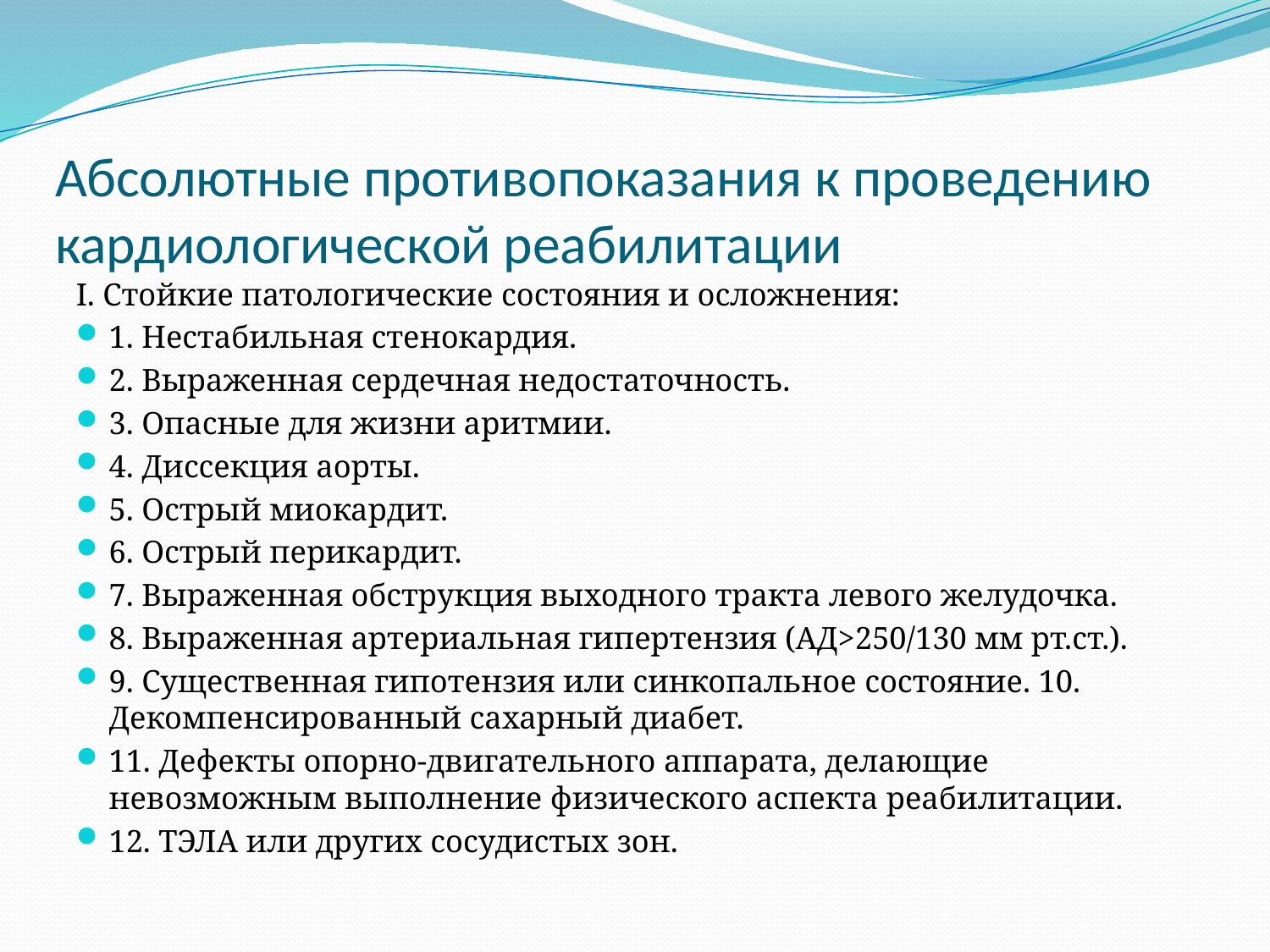

# Абсолютные противопоказания к проведению кардиологической реабилитации
I. Стойкие патологические состояния и осложнения:
1. Нестабильная стенокардия.
2. Выраженная сердечная недостаточность.
3. Опасные для жизни аритмии.
4. Диссекция аорты.
5. Острый миокардит.
6. Острый перикардит.
7. Выраженная обструкция выходного тракта левого желудочка.
8. Выраженная артериальная гипертензия (АД>250/130 мм рт.ст.).
9. Существенная гипотензия или синкопальное состояние. 10. Декомпенсированный сахарный диабет.
11. Дефекты опорно-двигательного аппарата, делающие невозможным выполнение физического аспекта реабилитации.
12. ТЭЛА или других сосудистых зон.